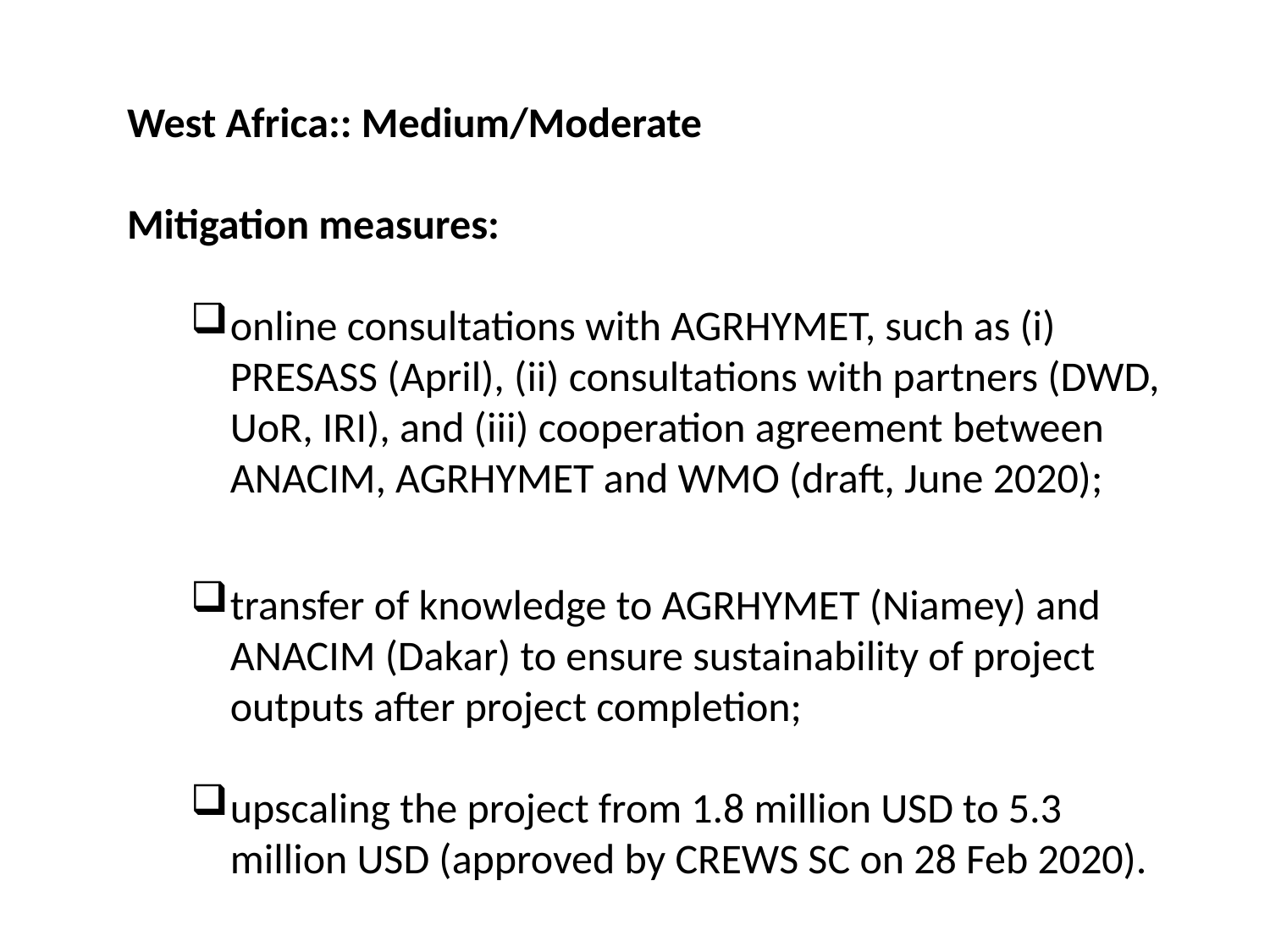

West Africa:: Medium/Moderate

Mitigation measures:

online consultations with AGRHYMET, such as (i) PRESASS (April), (ii) consultations with partners (DWD, UoR, IRI), and (iii) cooperation agreement between ANACIM, AGRHYMET and WMO (draft, June 2020);

transfer of knowledge to AGRHYMET (Niamey) and ANACIM (Dakar) to ensure sustainability of project outputs after project completion;

upscaling the project from 1.8 million USD to 5.3 million USD (approved by CREWS SC on 28 Feb 2020).